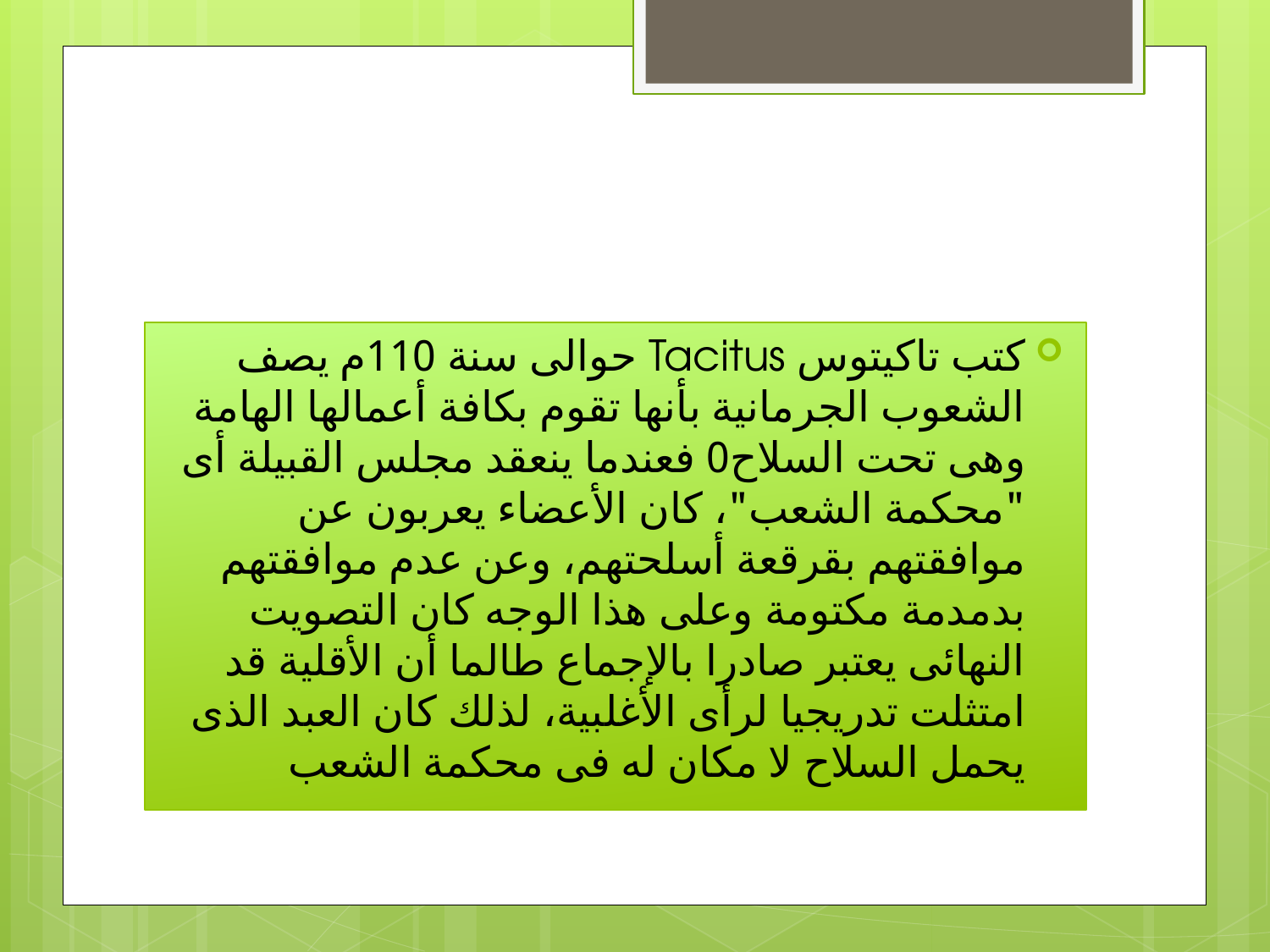

#
كتب تاكيتوس Tacitus حوالى سنة 110م يصف الشعوب الجرمانية بأنها تقوم بكافة أعمالها الهامة وهى تحت السلاح0 فعندما ينعقد مجلس القبيلة أى "محكمة الشعب"، كان الأعضاء يعربون عن موافقتهم بقرقعة أسلحتهم، وعن عدم موافقتهم بدمدمة مكتومة وعلى هذا الوجه كان التصويت النهائى يعتبر صادرا بالإجماع طالما أن الأقلية قد امتثلت تدريجيا لرأى الأغلبية، لذلك كان العبد الذى يحمل السلاح لا مكان له فى محكمة الشعب